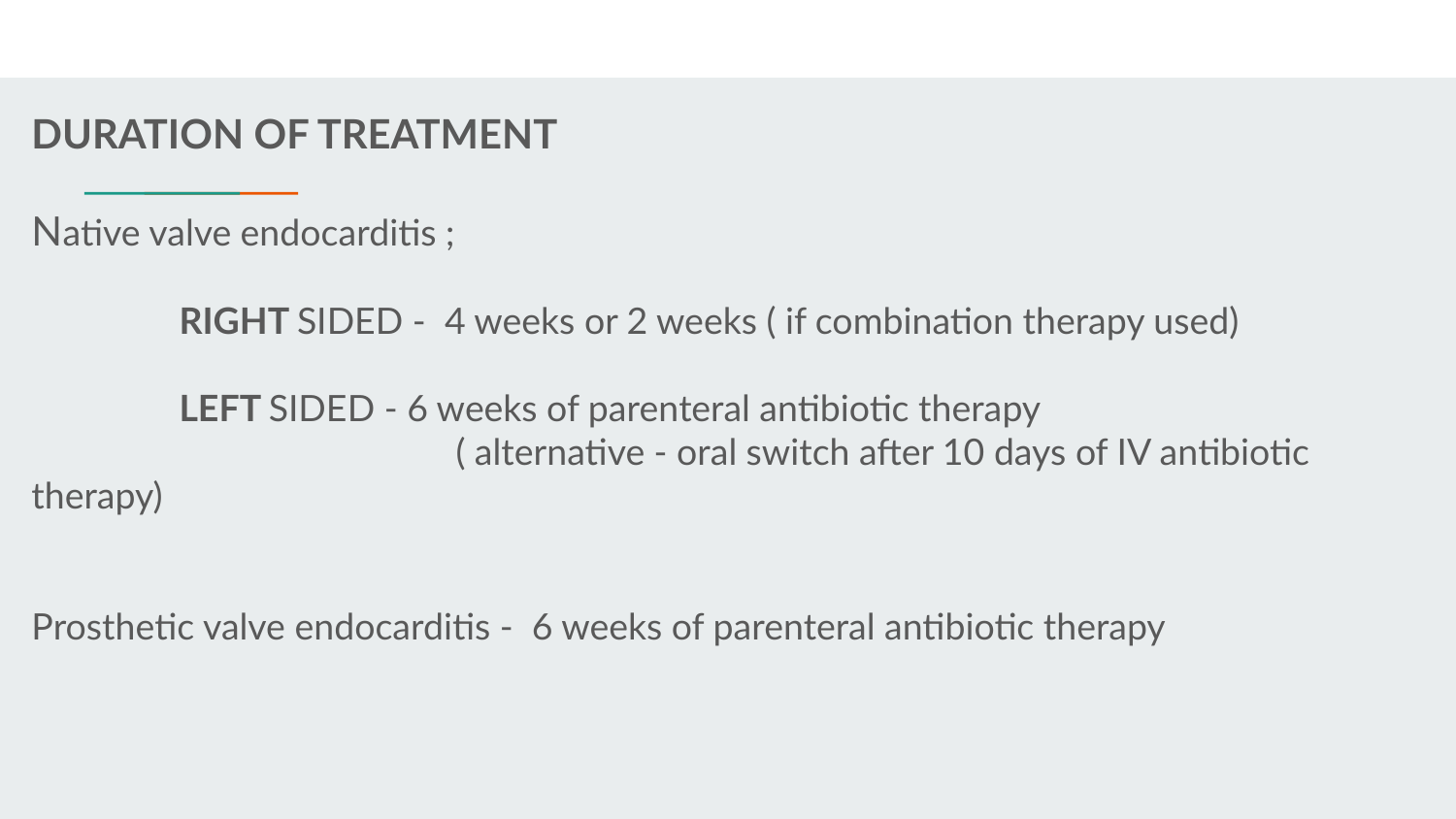

DURATION OF TREATMENT

Native valve endocarditis ;

                RIGHT SIDED -  4 weeks or 2 weeks ( if combination therapy used)

                LEFT SIDED - 6 weeks of parenteral antibiotic therapy
                                              ( alternative - oral switch after 10 days of IV antibiotic therapy)

Prosthetic valve endocarditis -  6 weeks of parenteral antibiotic therapy